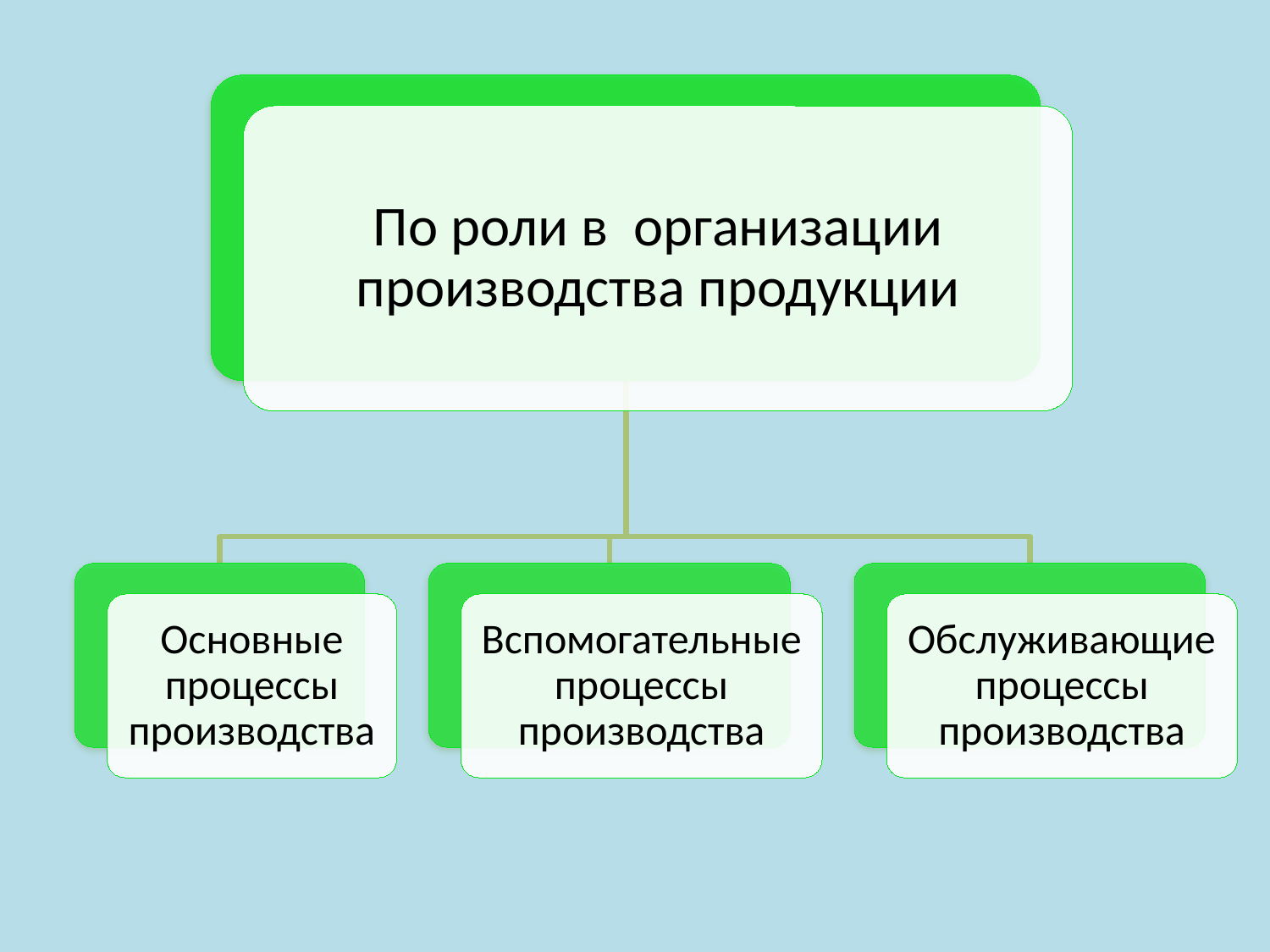

По роли в  организации производства продукции
Основные процессы производства
Вспомогательные процессы производства
Обслуживающие процессы производства